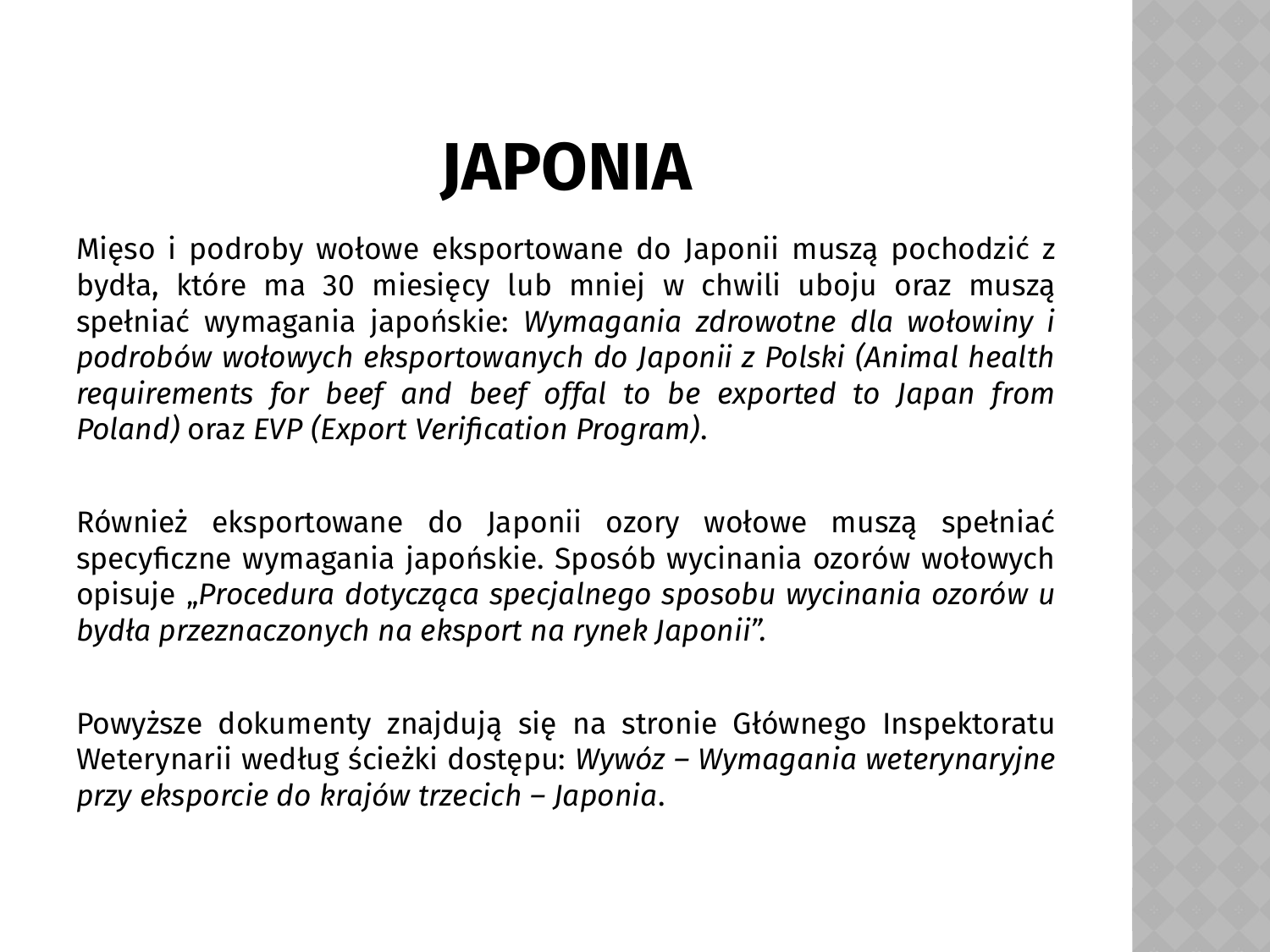

# JAPONIA
Mięso i podroby wołowe eksportowane do Japonii muszą pochodzić z bydła, które ma 30 miesięcy lub mniej w chwili uboju oraz muszą spełniać wymagania japońskie: Wymagania zdrowotne dla wołowiny i podrobów wołowych eksportowanych do Japonii z Polski (Animal health requirements for beef and beef offal to be exported to Japan from Poland) oraz EVP (Export Verification Program).

Również eksportowane do Japonii ozory wołowe muszą spełniać specyficzne wymagania japońskie. Sposób wycinania ozorów wołowych opisuje „Procedura dotycząca specjalnego sposobu wycinania ozorów u bydła przeznaczonych na eksport na rynek Japonii”.

Powyższe dokumenty znajdują się na stronie Głównego Inspektoratu Weterynarii według ścieżki dostępu: Wywóz – Wymagania weterynaryjne przy eksporcie do krajów trzecich – Japonia.